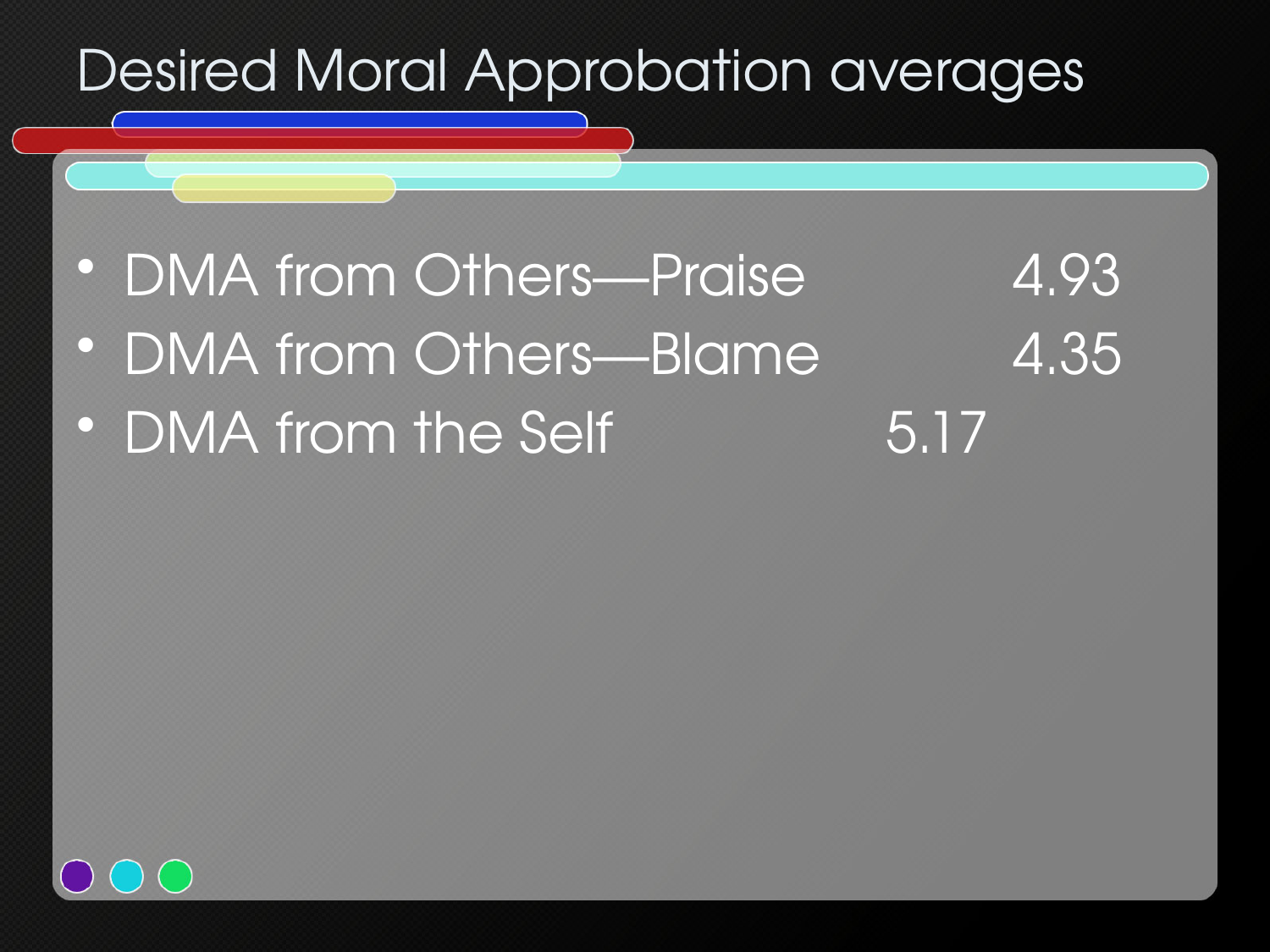

# Desired Moral Approbation averages
DMA from Others—Praise		4.93
DMA from Others—Blame		4.35
DMA from the Self			5.17